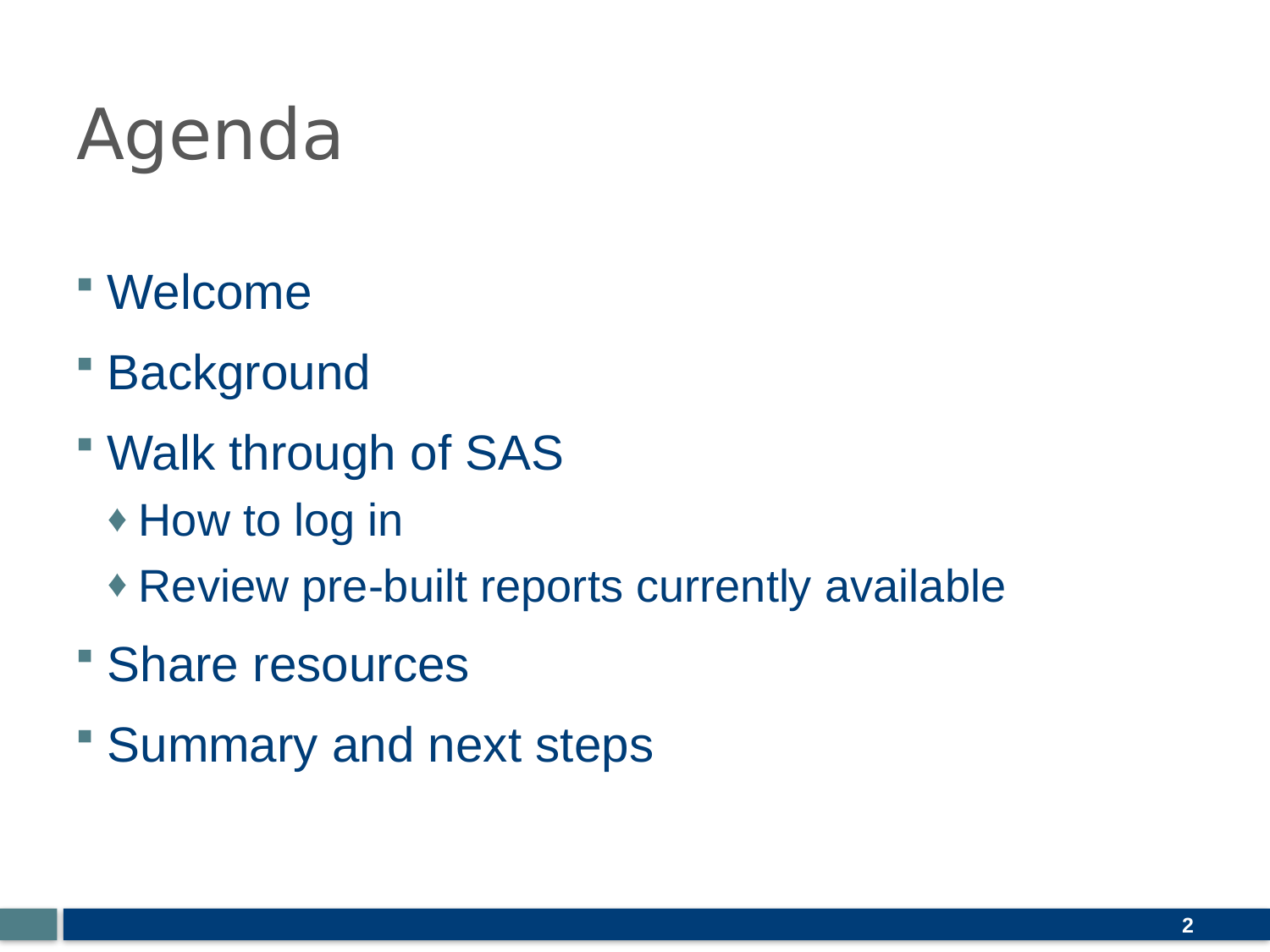

# Agenda
Welcome
Background
Walk through of SAS
How to log in
Review pre-built reports currently available
Share resources
Summary and next steps